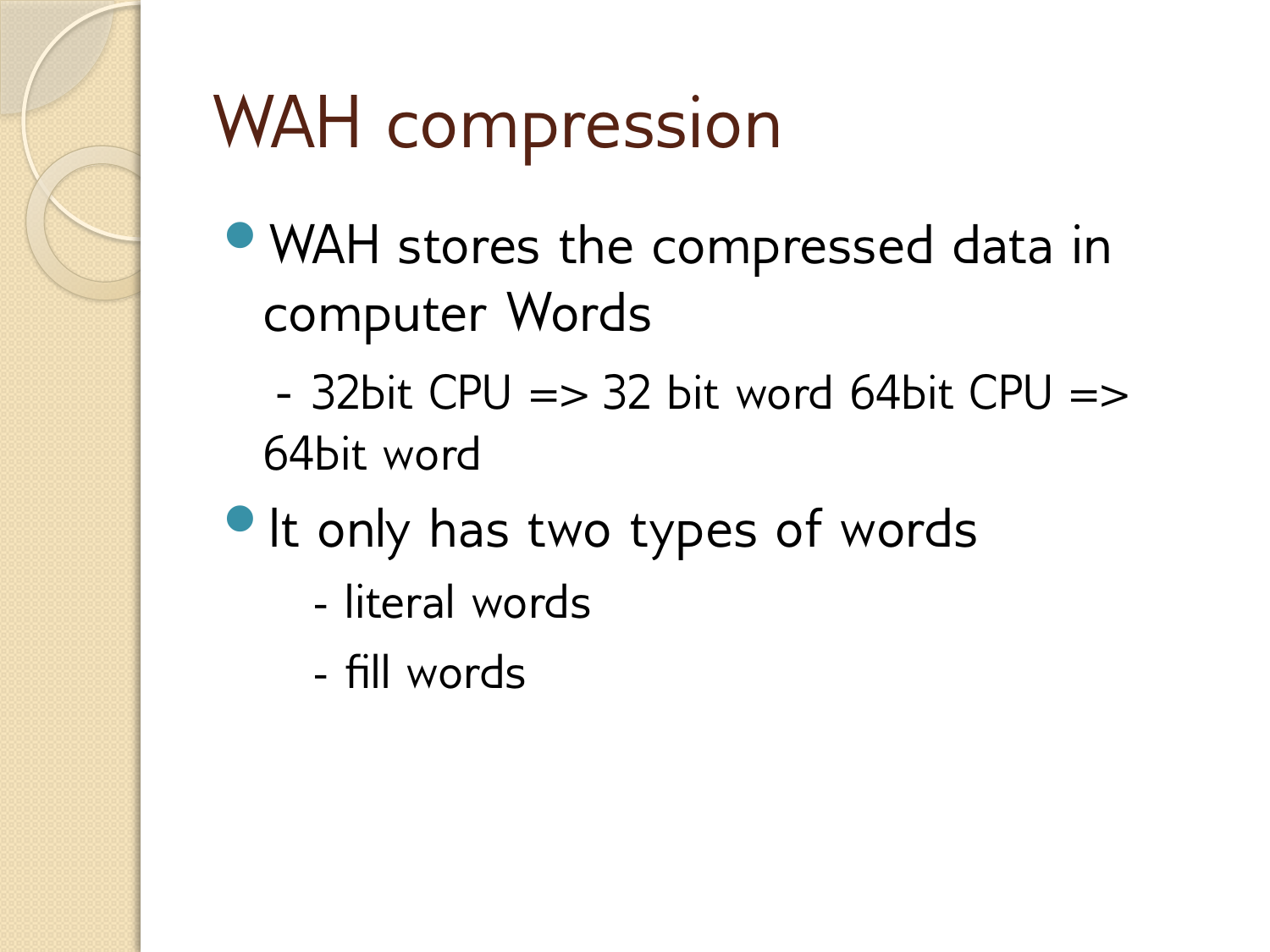

# WAH compression
WAH stores the compressed data in computer Words
   - 32bit CPU => 32 bit word 64bit CPU => 64bit word
It only has two types of words
      - literal words
      - fill words